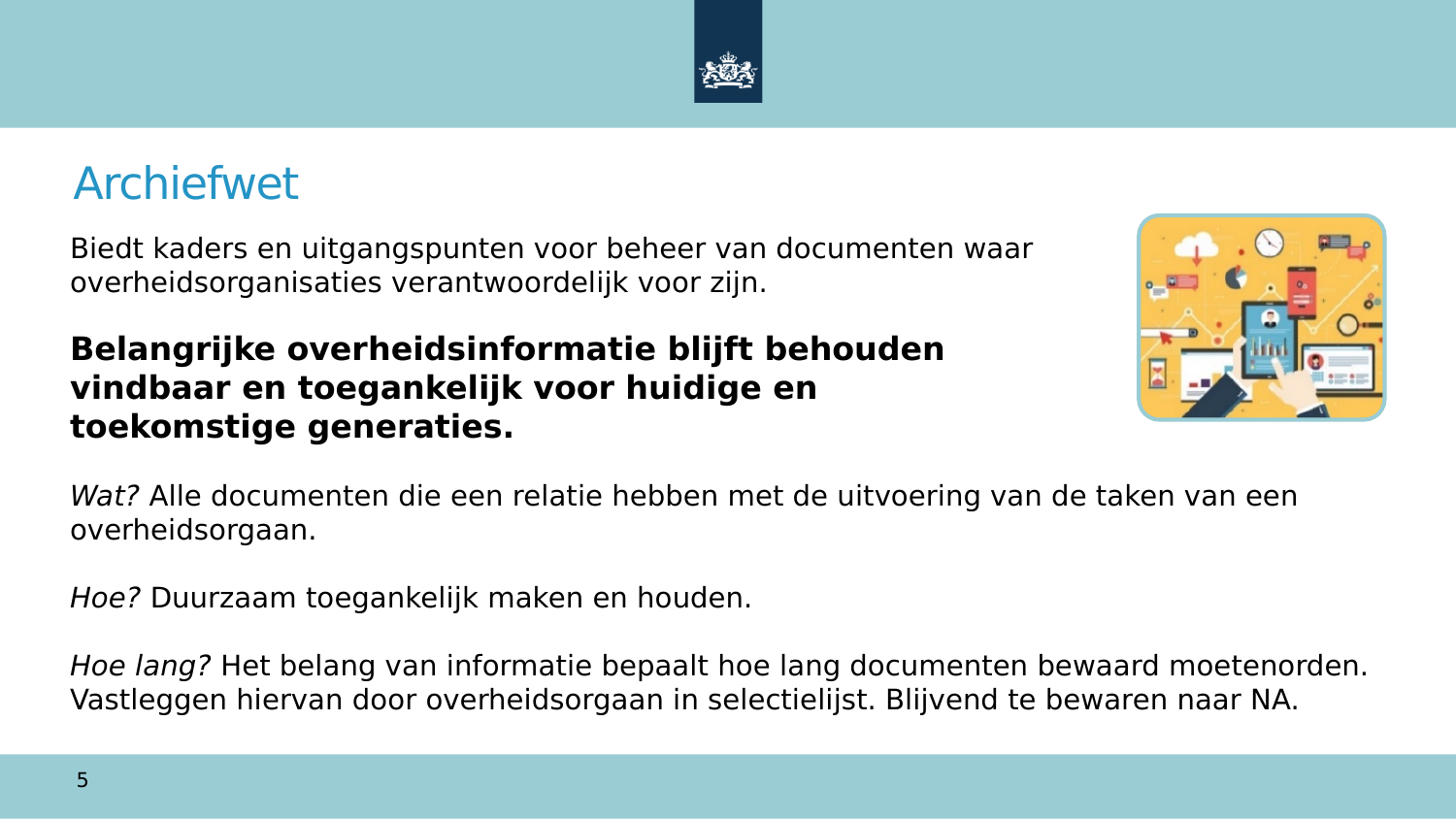

# Archiefwet

Biedt kaders en uitgangspunten voor beheer van documenten waar overheidsorganisaties verantwoordelijk voor zijn.

Belangrijke overheidsinformatie blijft behouden vindbaar en toegankelijk voor huidige en toekomstige generaties.

Wat? Alle documenten die een relatie hebben met de uitvoering van de taken van een overheidsorgaan.

Hoe? Duurzaam toegankelijk maken en houden.

Hoe lang? Het belang van informatie bepaalt hoe lang documenten bewaard moetenorden. Vastleggen hiervan door overheidsorgaan in selectielijst. Blijvend te bewaren naar NA.
5